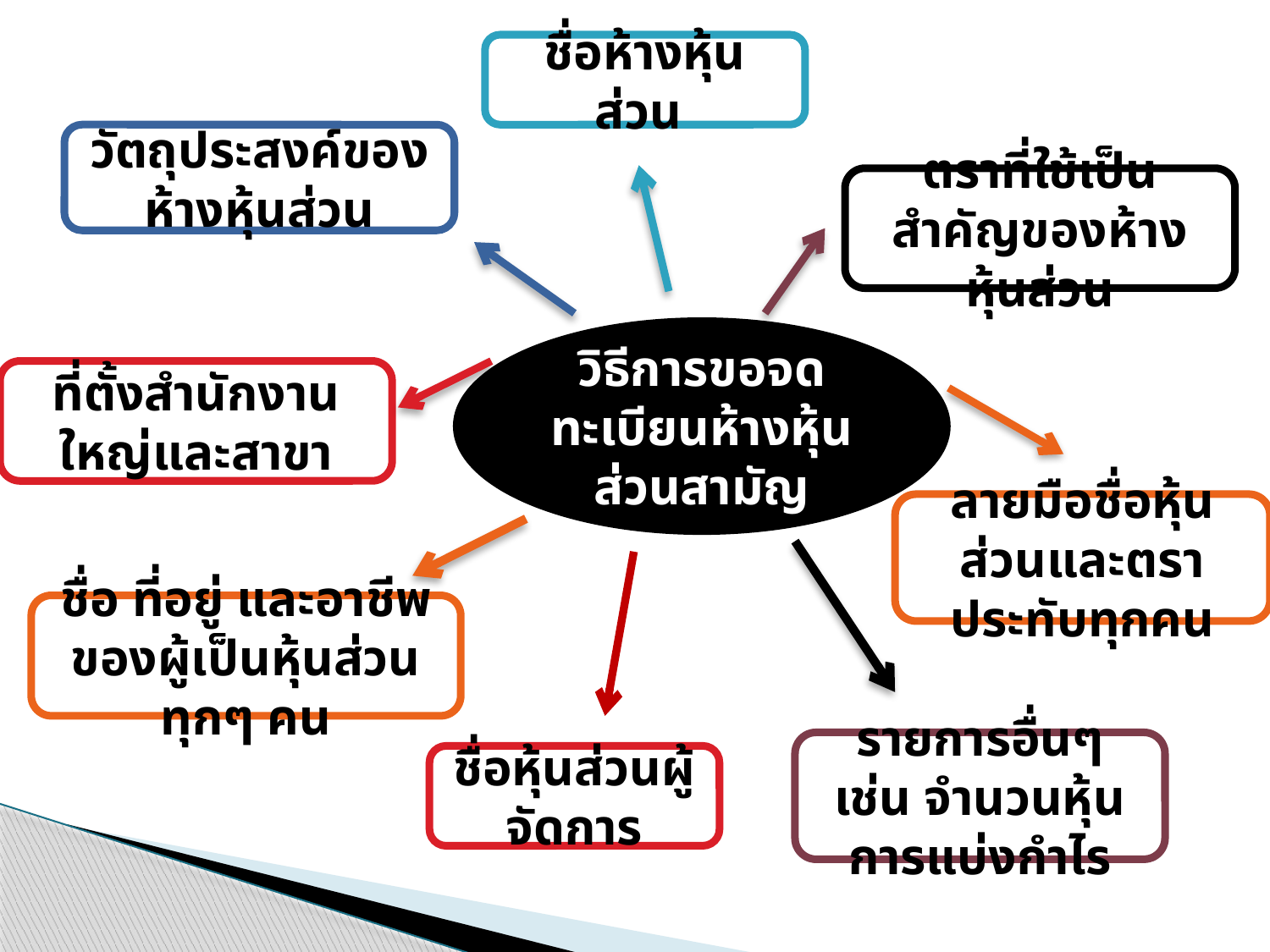

ชื่อห้างหุ้นส่วน
วัตถุประสงค์ของห้างหุ้นส่วน
ตราที่ใช้เป็นสำคัญของห้างหุ้นส่วน
วิธีการขอจดทะเบียนห้างหุ้นส่วนสามัญ
ที่ตั้งสำนักงานใหญ่และสาขา
ลายมือชื่อหุ้นส่วนและตราประทับทุกคน
ชื่อ ที่อยู่ และอาชีพของผู้เป็นหุ้นส่วนทุกๆ คน
รายการอื่นๆ เช่น จำนวนหุ้น การแบ่งกำไร
ชื่อหุ้นส่วนผู้จัดการ